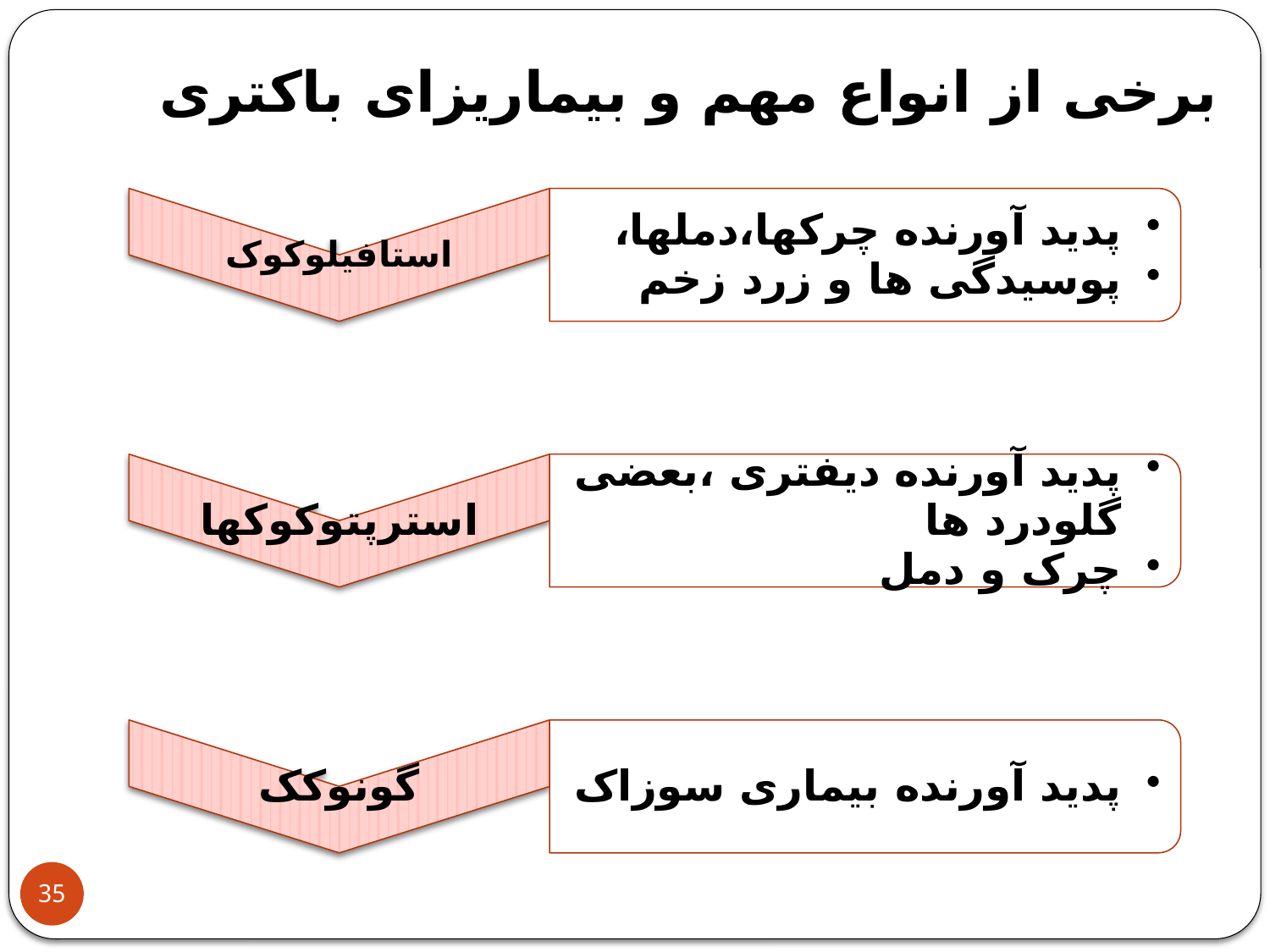

برخی از انواع مهم و بیماریزای باکتری
استافیلوکوک
پدید آورنده چرکها،دملها،
پوسیدگی ها و زرد زخم
استرپتوکوکها
پدید آورنده دیفتری ،بعضی گلودرد ها
چرک و دمل
گونوکک
پدید آورنده بیماری سوزاک
35